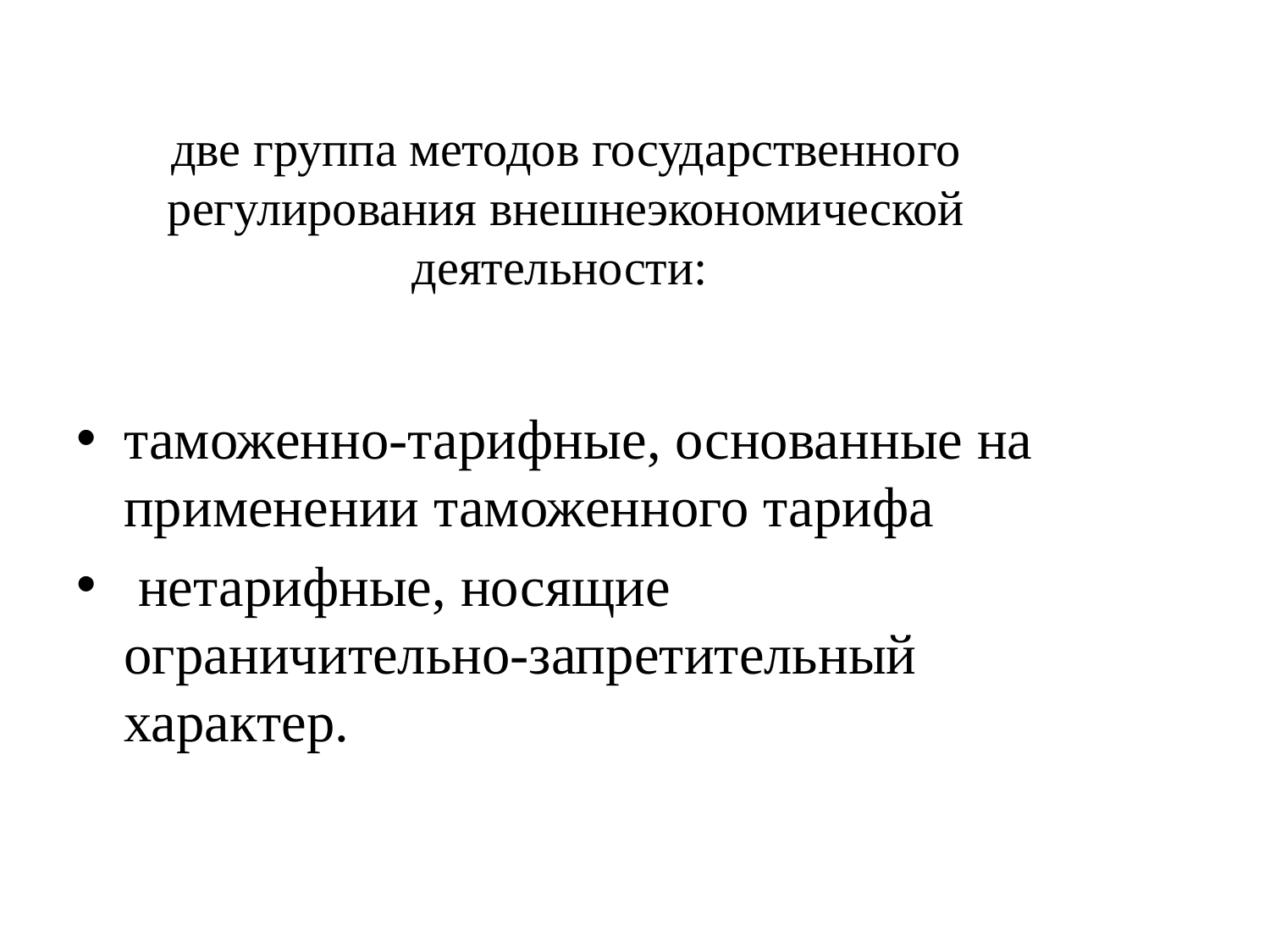

# две группа методов государственного регулирования внешнеэкономической деятельности:
таможенно-тарифные, основанные на применении таможенного тарифа
 нетарифные, носящие ограничительно-запретительный характер.